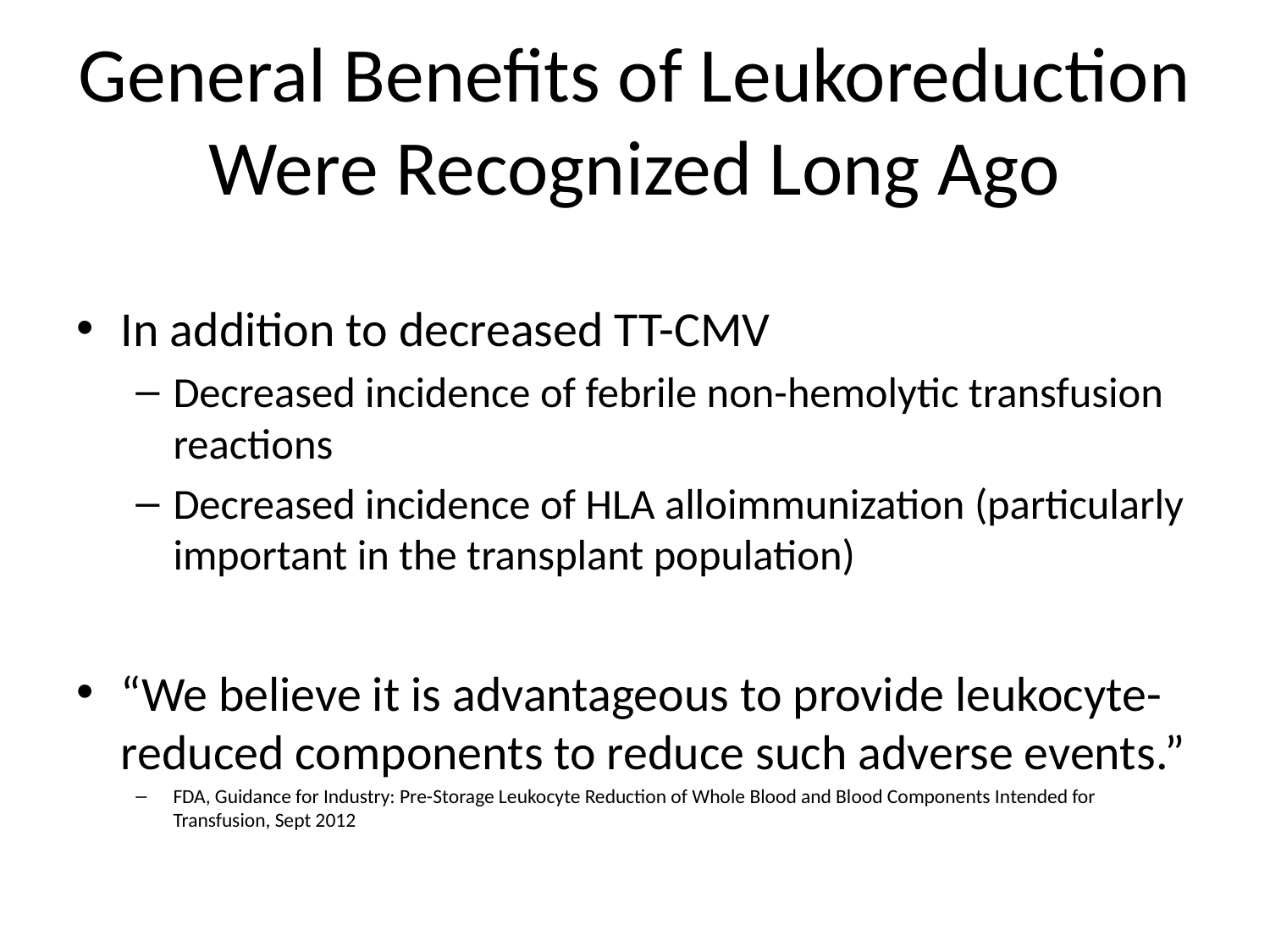

# General Benefits of Leukoreduction Were Recognized Long Ago

In addition to decreased TT-CMV
Decreased incidence of febrile non-hemolytic transfusion reactions
Decreased incidence of HLA alloimmunization (particularly important in the transplant population)

“We believe it is advantageous to provide leukocyte-reduced components to reduce such adverse events.”
FDA, Guidance for Industry: Pre-Storage Leukocyte Reduction of Whole Blood and Blood Components Intended for Transfusion, Sept 2012